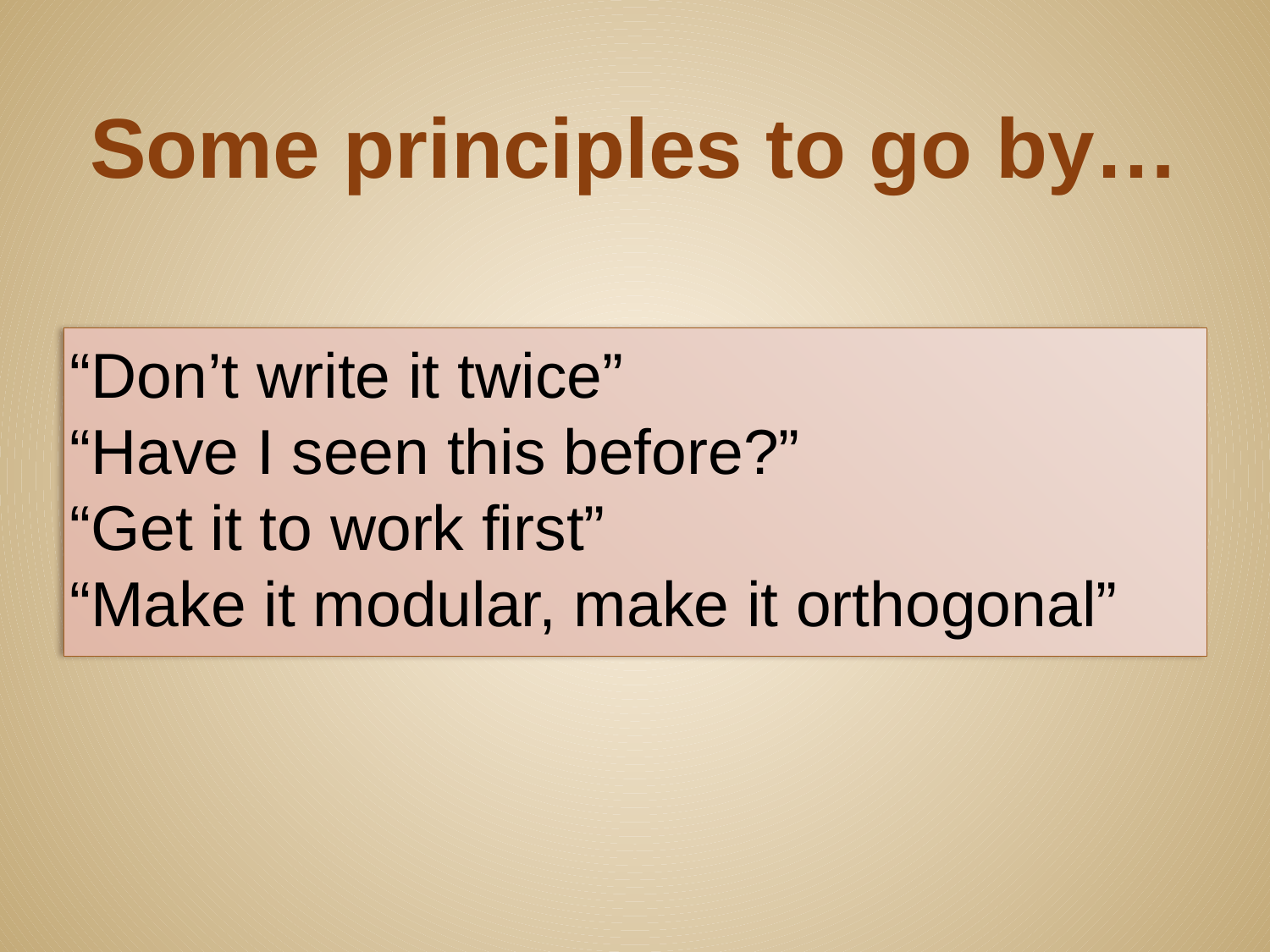

# Some principles to go by…
“Don’t write it twice”
“Have I seen this before?”
“Get it to work first”
“Make it modular, make it orthogonal”